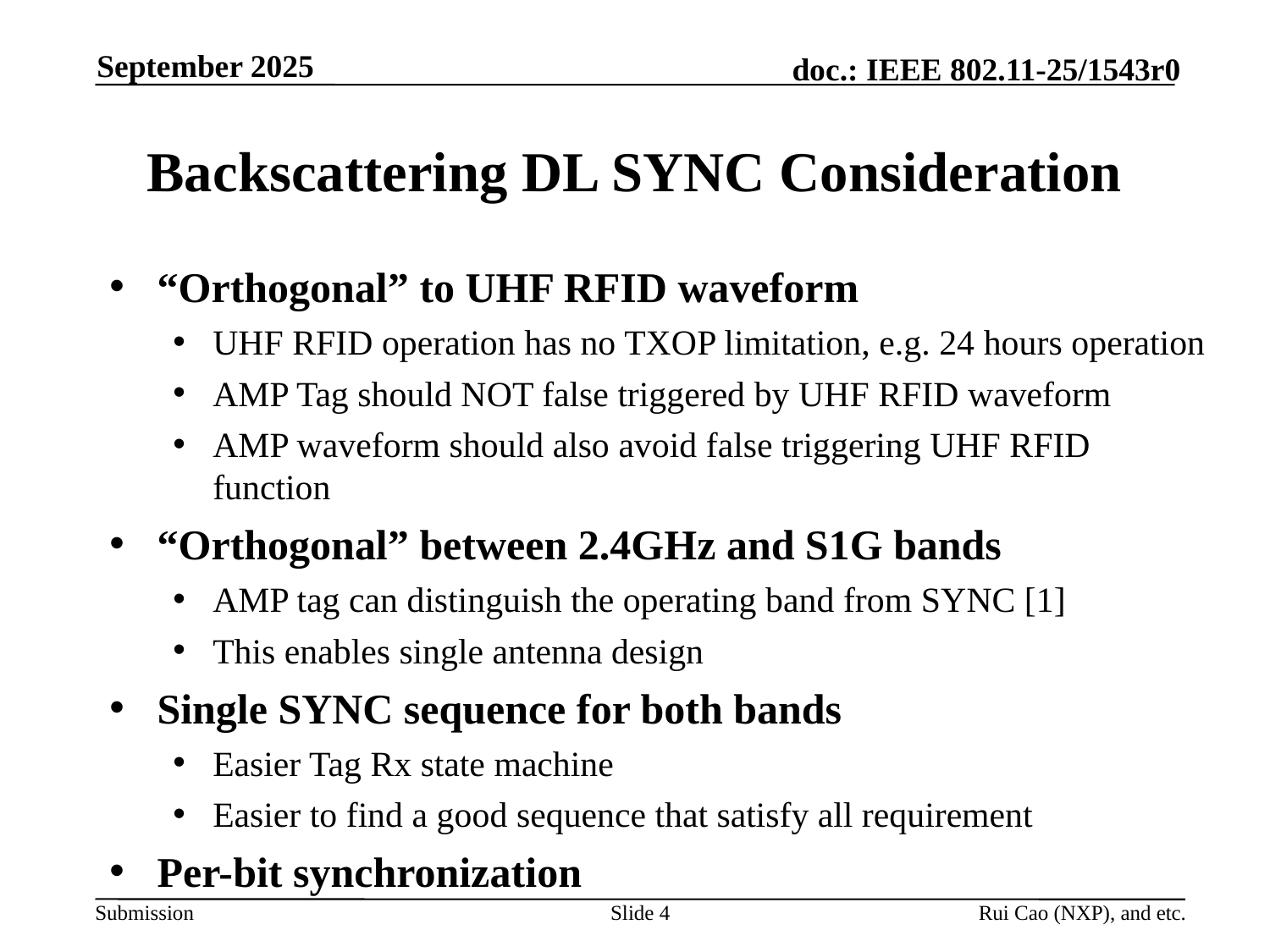

September 2025
# Backscattering DL SYNC Consideration
“Orthogonal” to UHF RFID waveform
UHF RFID operation has no TXOP limitation, e.g. 24 hours operation
AMP Tag should NOT false triggered by UHF RFID waveform
AMP waveform should also avoid false triggering UHF RFID function
“Orthogonal” between 2.4GHz and S1G bands
AMP tag can distinguish the operating band from SYNC [1]
This enables single antenna design
Single SYNC sequence for both bands
Easier Tag Rx state machine
Easier to find a good sequence that satisfy all requirement
Per-bit synchronization
Slide 4
Rui Cao (NXP), and etc.